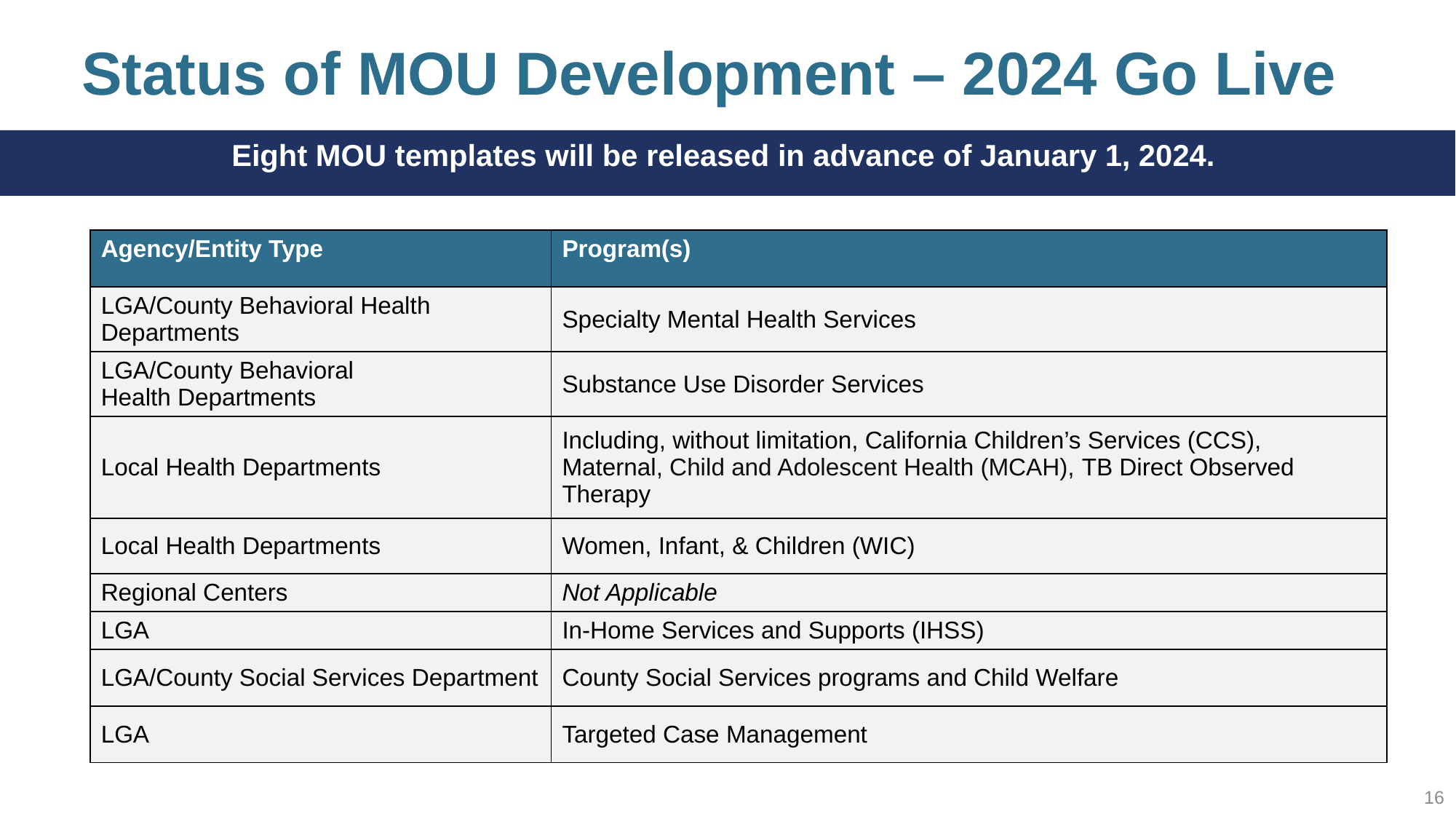

# Status of MOU Development – 2024 Go Live
Eight MOU templates will be released in advance of January 1, 2024.
| Agency/Entity Type | Program(s) |
| --- | --- |
| LGA/County Behavioral Health Departments | Specialty Mental Health Services |
| LGA/County Behavioral Health Departments | Substance Use Disorder Services |
| Local Health Departments | Including, without limitation, California Children’s Services (CCS), Maternal, Child and Adolescent Health (MCAH), TB Direct Observed Therapy |
| Local Health Departments | Women, Infant, & Children (WIC) |
| Regional Centers | Not Applicable |
| LGA | In-Home Services and Supports (IHSS) |
| LGA/County Social Services Department | County Social Services programs and Child Welfare |
| LGA | Targeted Case Management |
16